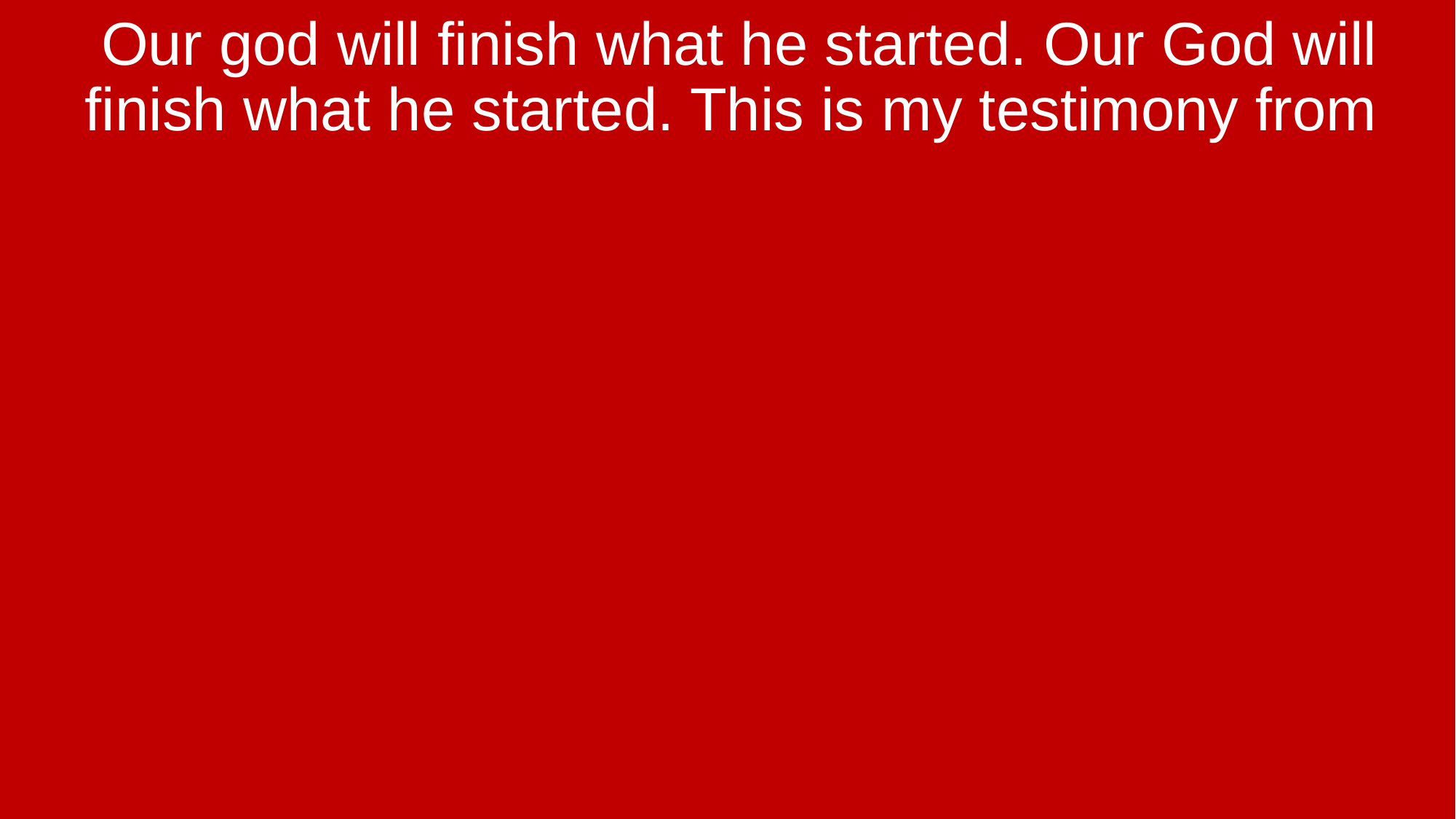

Our god will finish what he started. Our God will finish what he started. This is my testimony from